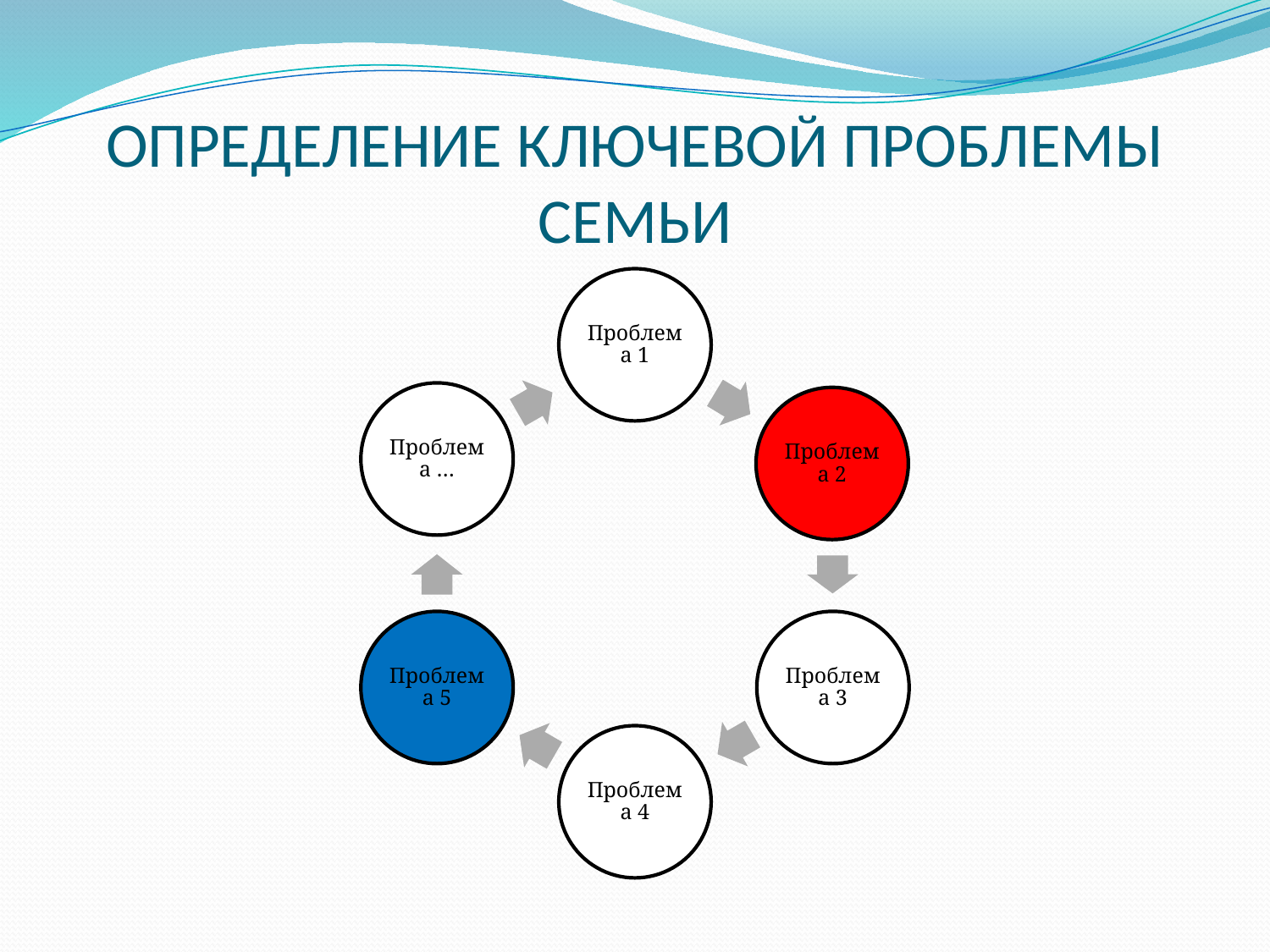

# ОПРЕДЕЛЕНИЕ КЛЮЧЕВОЙ ПРОБЛЕМЫ СЕМЬИ
Проблема 1

Проблема 2

Проблема 3

Проблема 4

Проблема 5

Проблема …